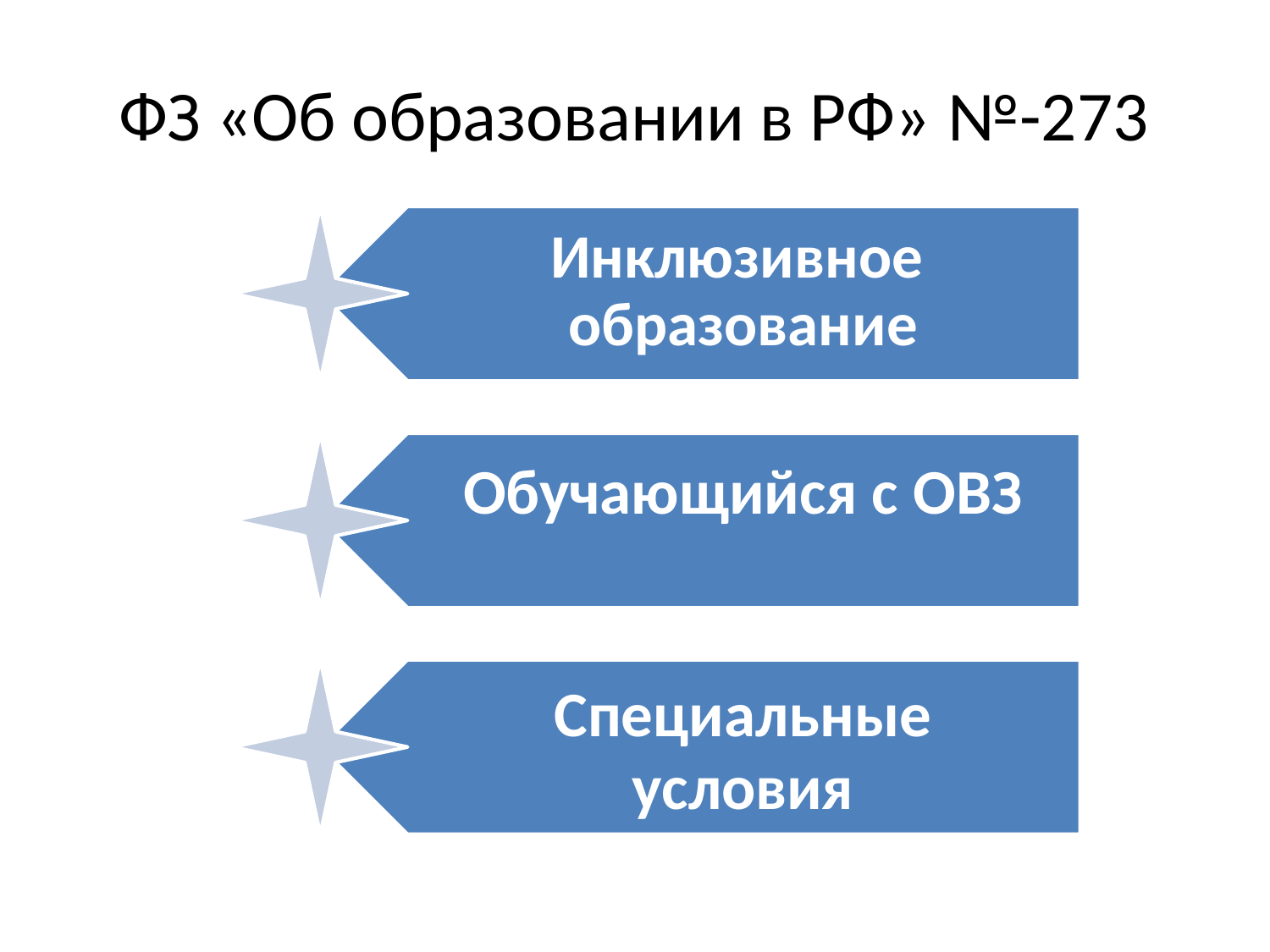

# ФЗ «Об образовании в РФ» №-273

Инклюзивное  образование

Обучающийся с ОВЗ

Специальные
условия